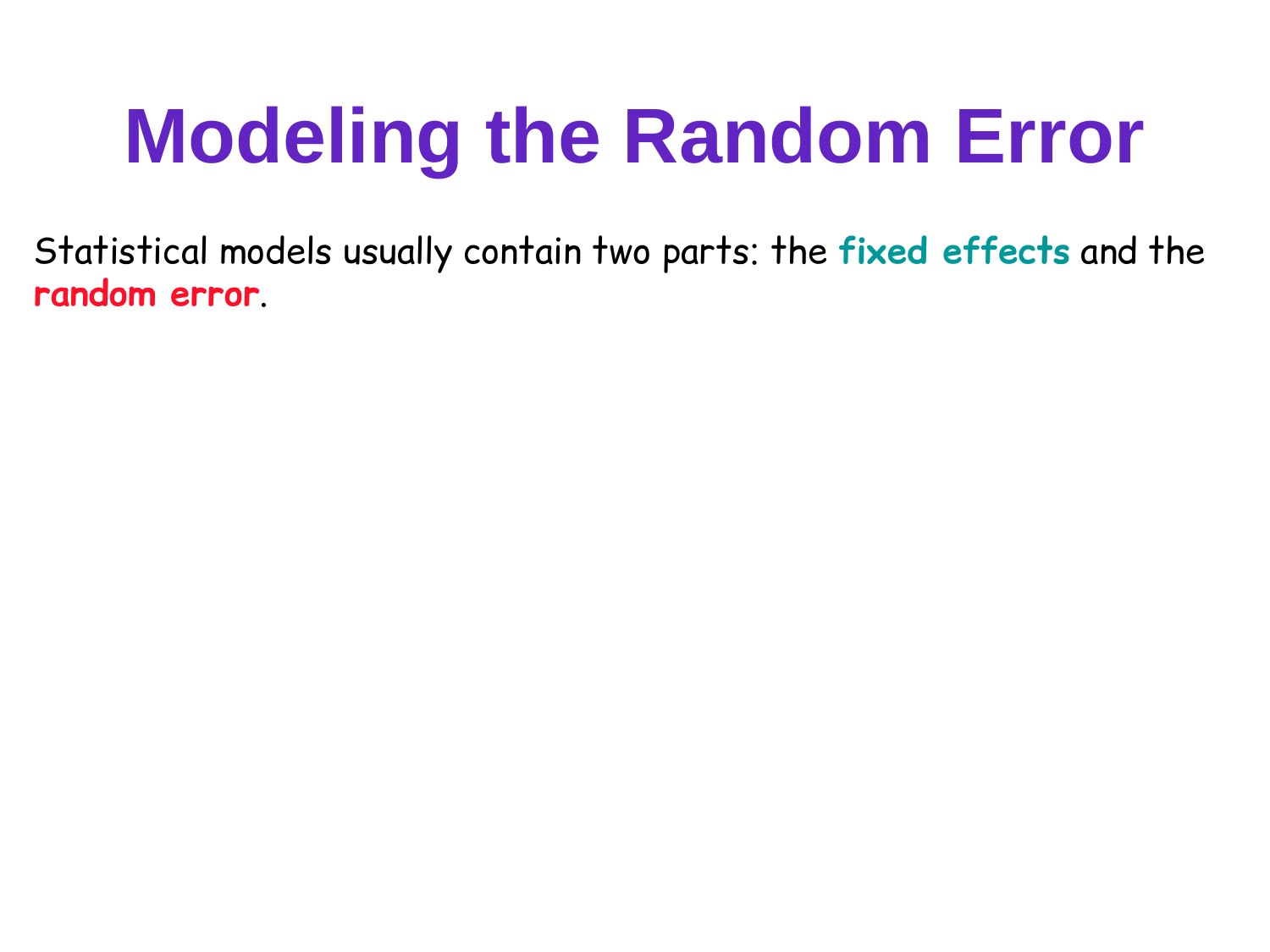

# Modeling the Random Error
Statistical models usually contain two parts: the fixed effects and the random error.